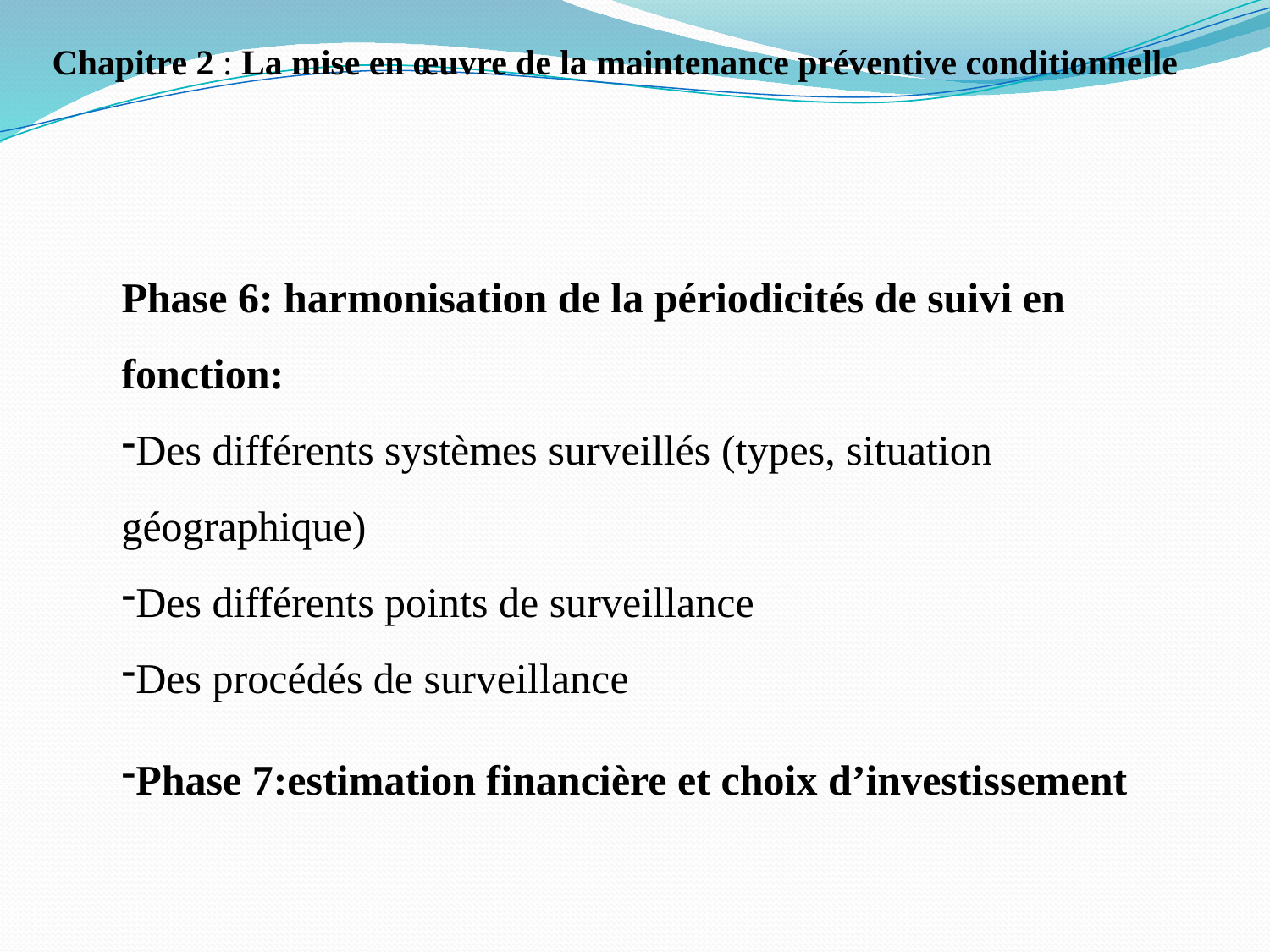

Chapitre 2 : La mise en œuvre de la maintenance préventive conditionnelle
Phase 6: harmonisation de la périodicités de suivi en fonction:
Des différents systèmes surveillés (types, situation géographique)
Des différents points de surveillance
Des procédés de surveillance

Phase 7:estimation financière et choix d’investissement